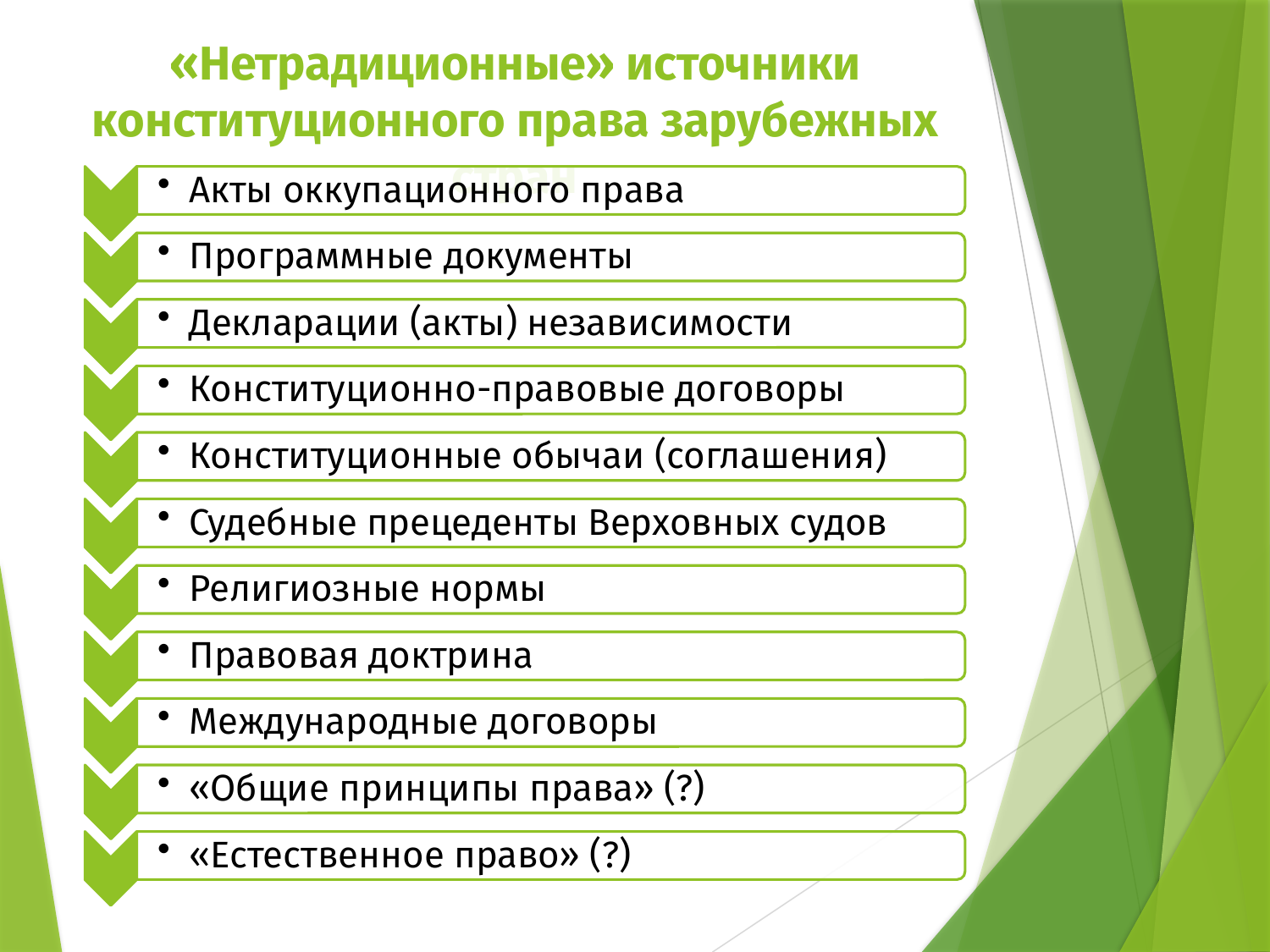

# «Нетрадиционные» источники конституционного права зарубежных стран

Акты оккупационного права

Программные документы

Декларации (акты) независимости

Конституционно-правовые договоры

Конституционные обычаи (соглашения)

Судебные прецеденты Верховных судов

Религиозные нормы

Правовая доктрина

Международные договоры

«Общие принципы права» (?)

«Естественное право» (?)